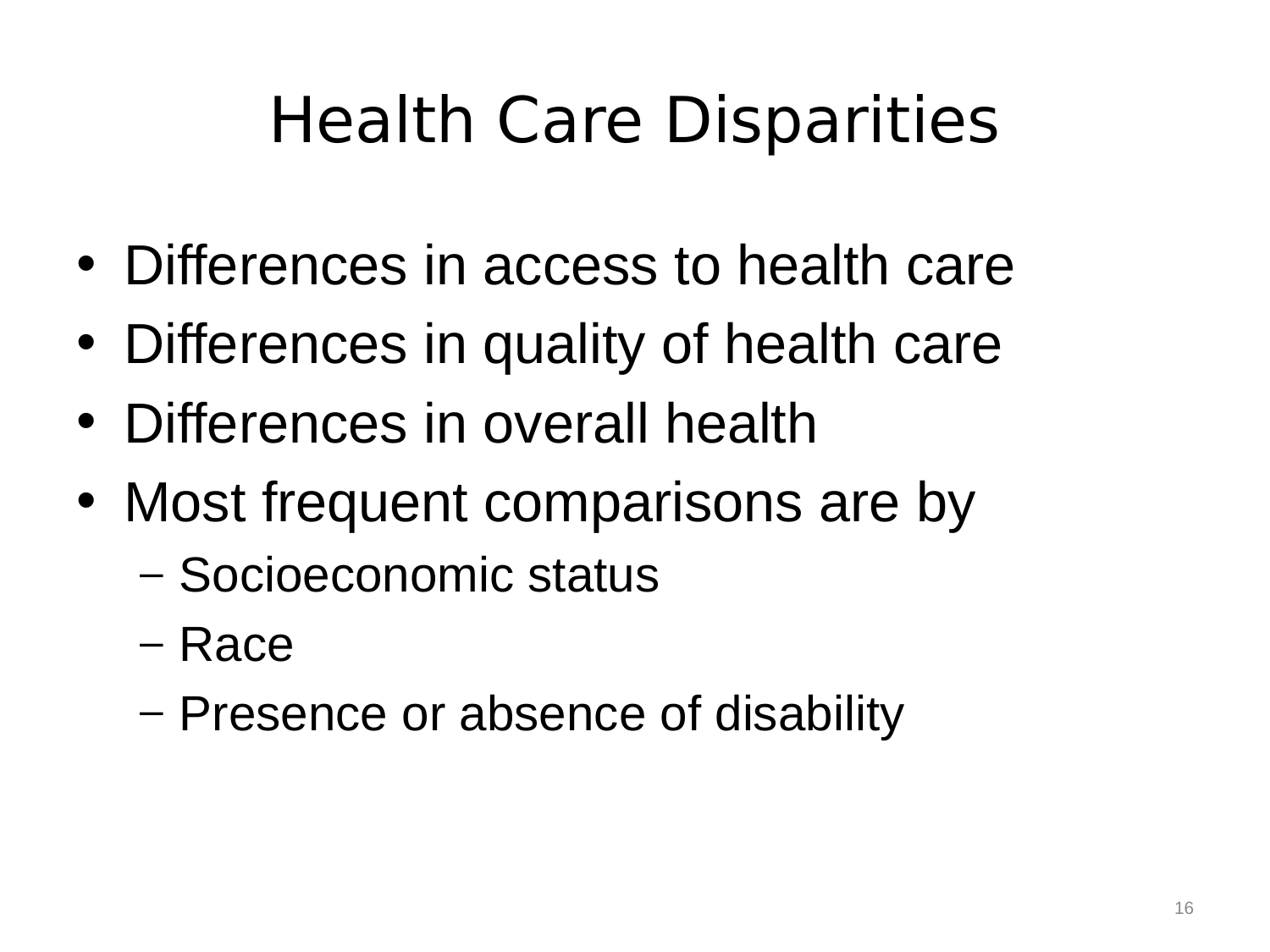

# Health Care Disparities
Differences in access to health care
Differences in quality of health care
Differences in overall health
Most frequent comparisons are by
Socioeconomic status
Race
Presence or absence of disability
16